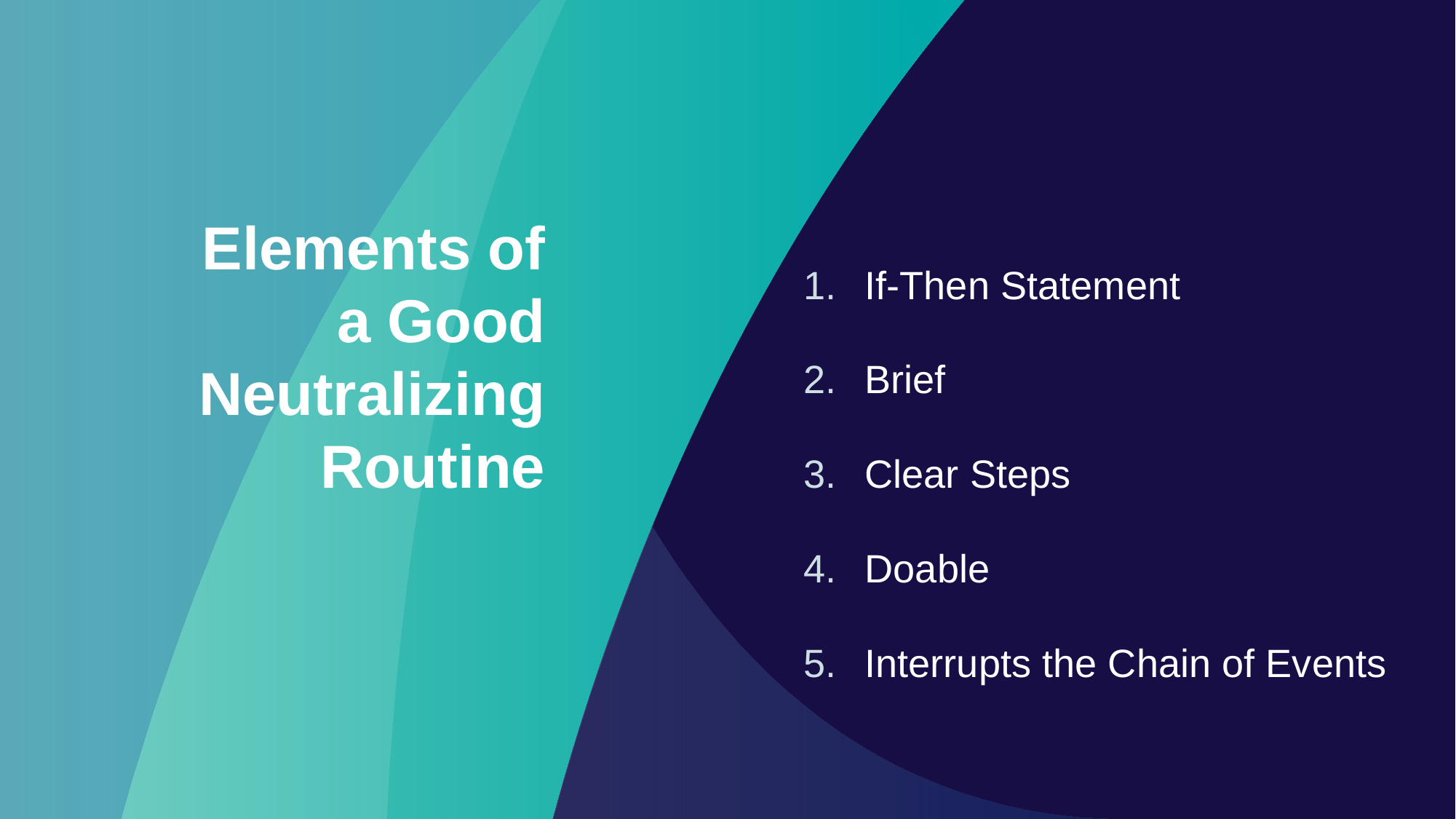

If-Then Statement

Brief

Clear Steps

Doable

Interrupts the Chain of Events
# Elements of a Good Neutralizing Routine